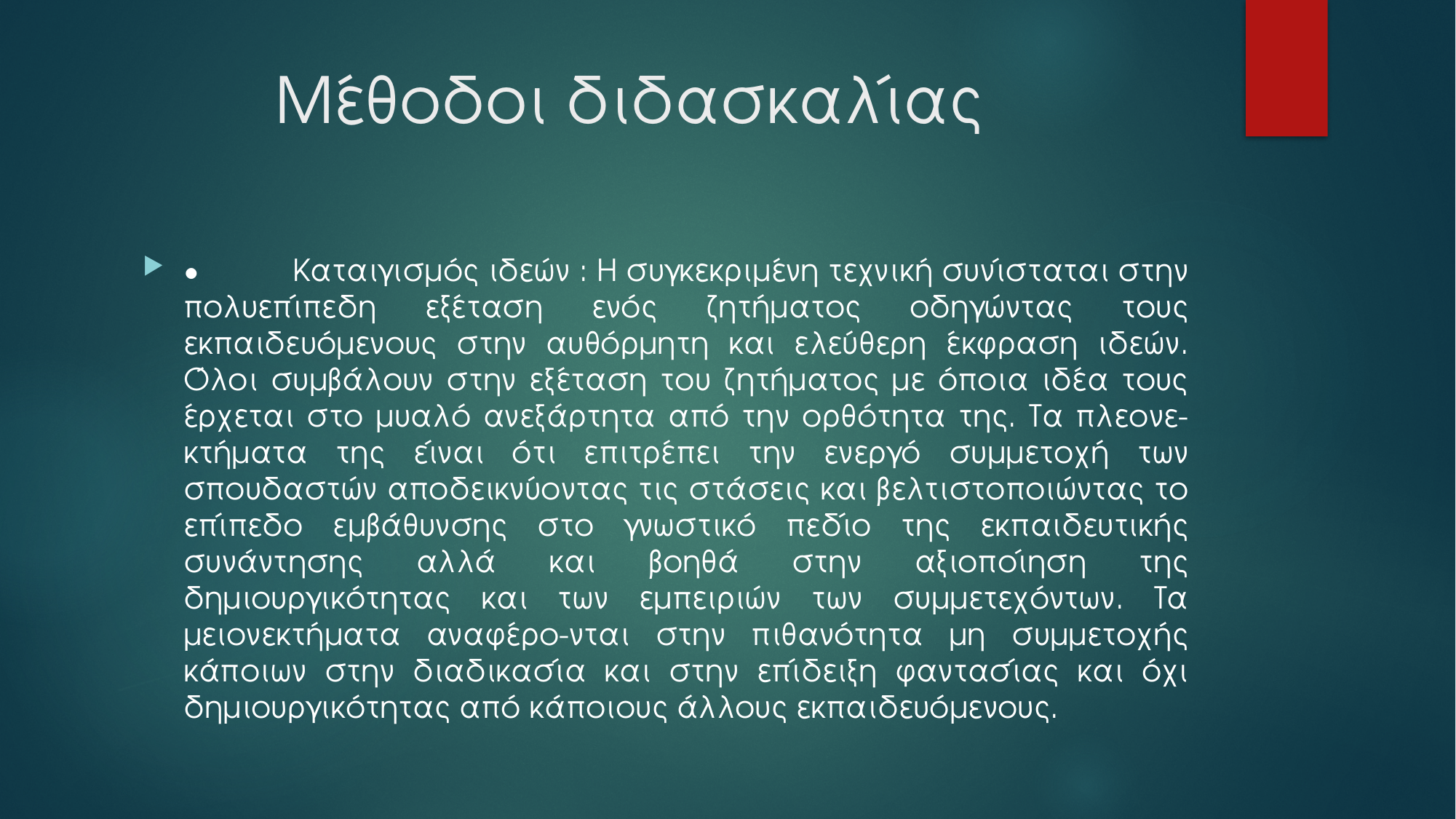

# Μέθοδοι διδασκαλίας
•	Καταιγισμός ιδεών : Η συγκεκριμένη τεχνική συνίσταται στην πολυεπίπεδη εξέταση ενός ζητήματος οδηγώντας τους εκπαιδευόμενους στην αυθόρμητη και ελεύθερη έκφραση ιδεών. Όλοι συμβάλουν στην εξέταση του ζητήματος με όποια ιδέα τους έρχεται στο μυαλό ανεξάρτητα από την ορθότητα της. Τα πλεονε-κτήματα της είναι ότι επιτρέπει την ενεργό συμμετοχή των σπουδαστών αποδεικνύοντας τις στάσεις και βελτιστοποιώντας το επίπεδο εμβάθυνσης στο γνωστικό πεδίο της εκπαιδευτικής συνάντησης αλλά και βοηθά στην αξιοποίηση της δημιουργικότητας και των εμπειριών των συμμετεχόντων. Τα μειονεκτήματα αναφέρο-νται στην πιθανότητα μη συμμετοχής κάποιων στην διαδικασία και στην επίδειξη φαντασίας και όχι δημιουργικότητας από κάποιους άλλους εκπαιδευόμενους.